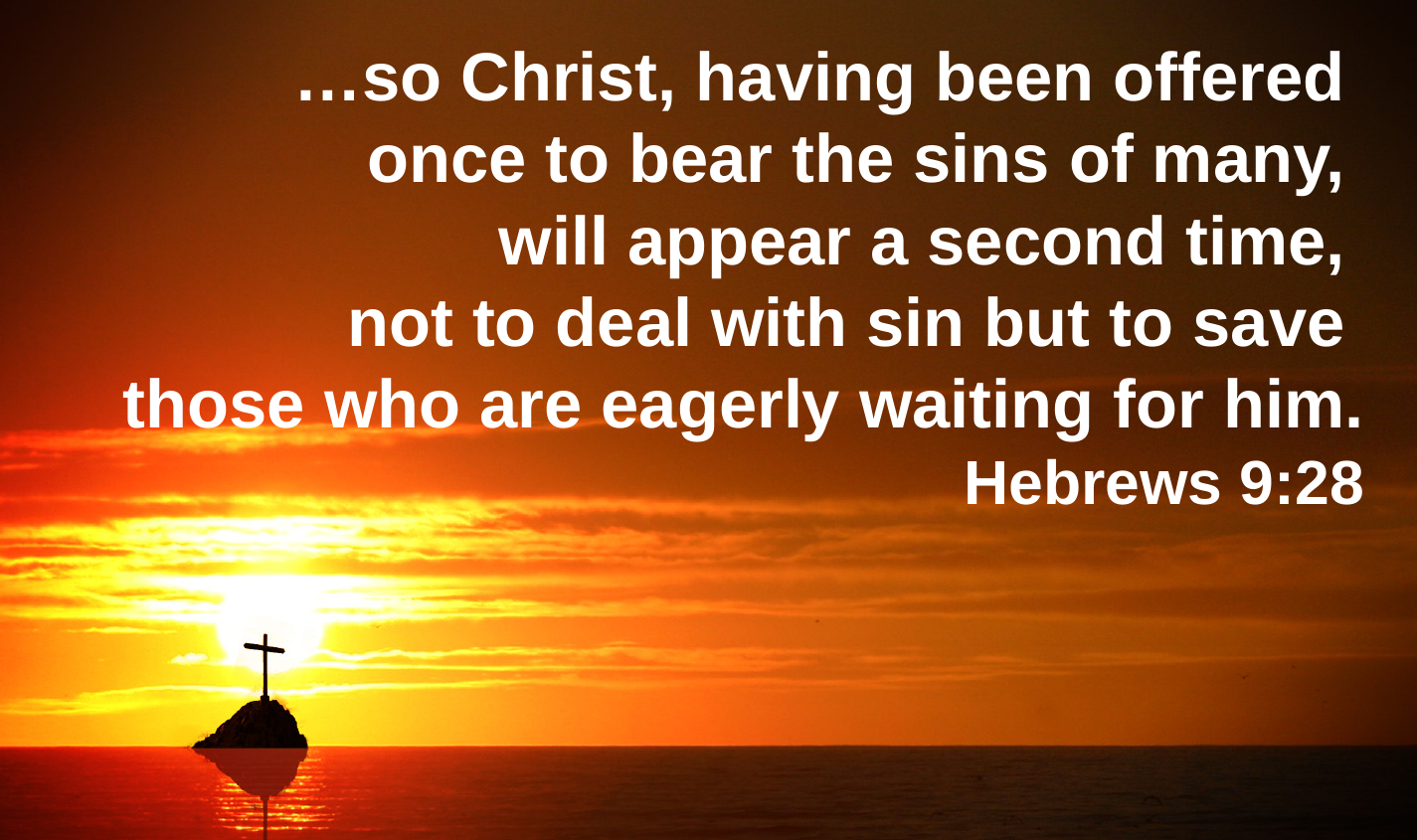

…so Christ, having been offered
once to bear the sins of many,
will appear a second time,
not to deal with sin but to save
those who are eagerly waiting for him. Hebrews 9:28